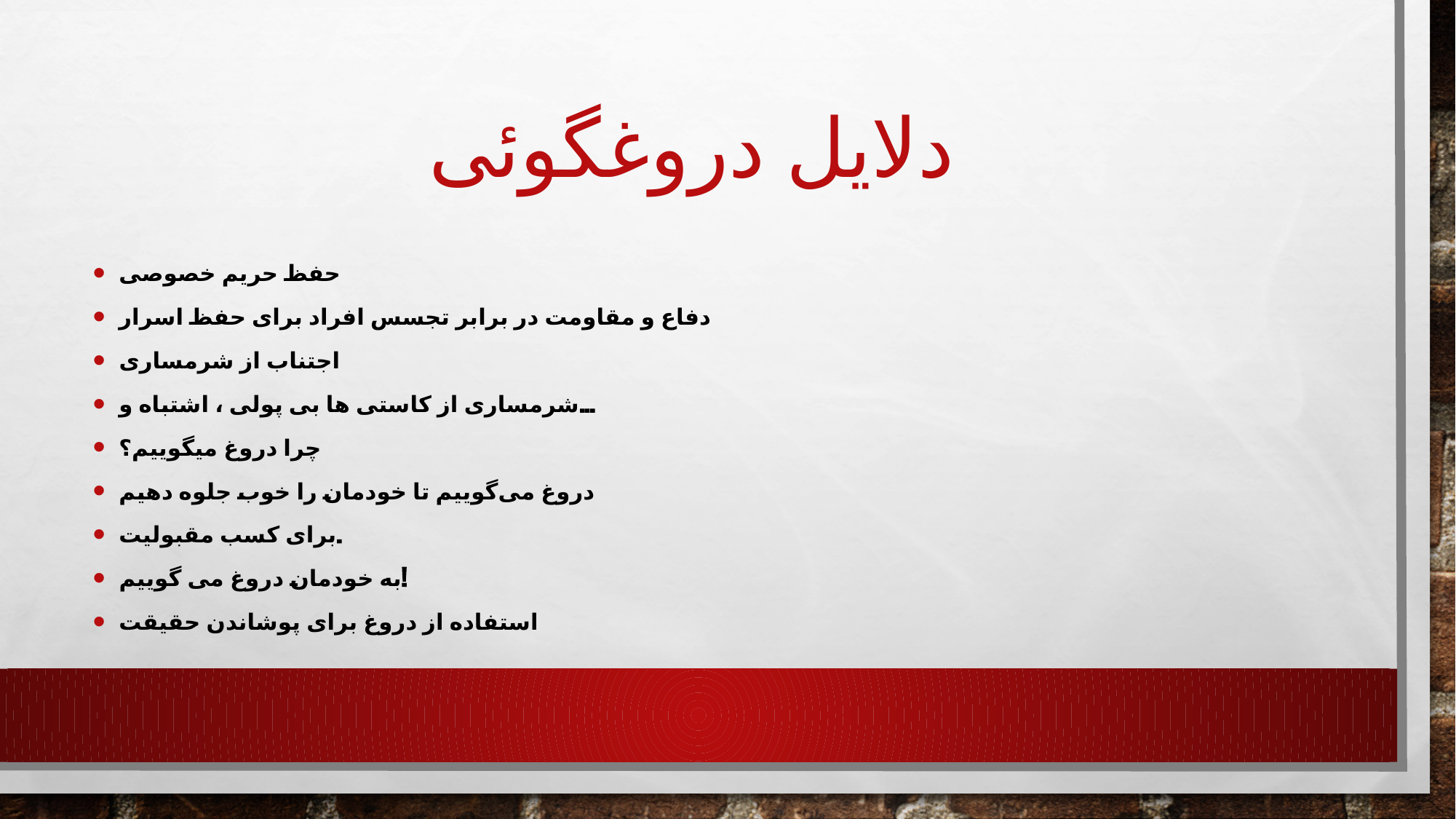

# دلایل دروغگوئی
حفظ حریم خصوصی
دفاع و مقاومت در برابر تجسس افراد برای حفظ اسرار
اجتناب از شرمساری
شرمساری از کاستی ها بی پولی ، اشتباه و...
چرا دروغ می­گوییم؟
دروغ می‌گوییم تا خودمان را خوب جلوه دهیم
برای کسب مقبولیت.
به خودمان دروغ می­ گوییم!
استفاده از دروغ برای پوشاندن حقیقت